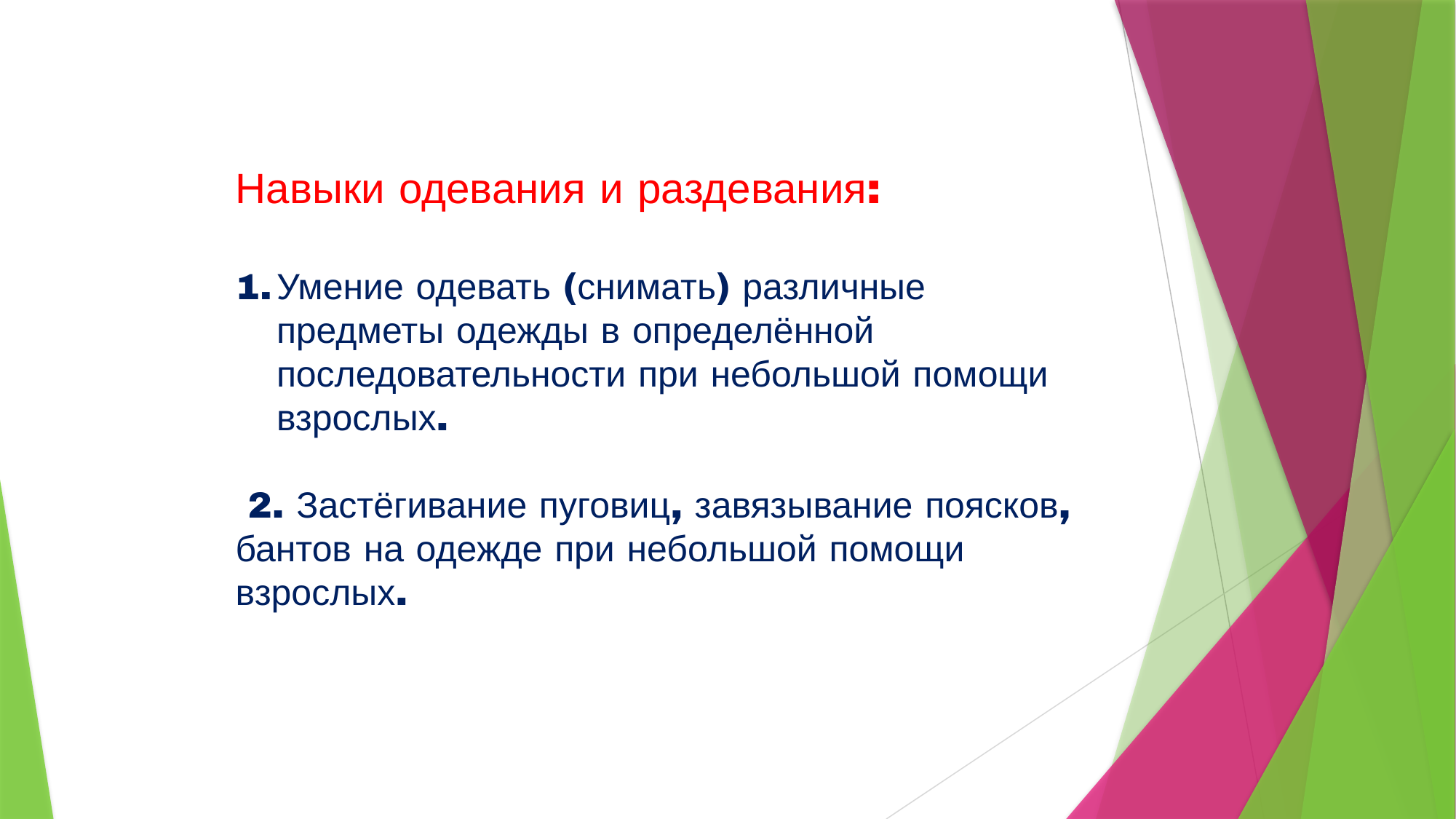

Навыки одевания и раздевания:

Умение одевать (снимать) различные предметы одежды в определённой последовательности при небольшой помощи взрослых.

 2. Застёгивание пуговиц, завязывание поясков, бантов на одежде при небольшой помощи взрослых.